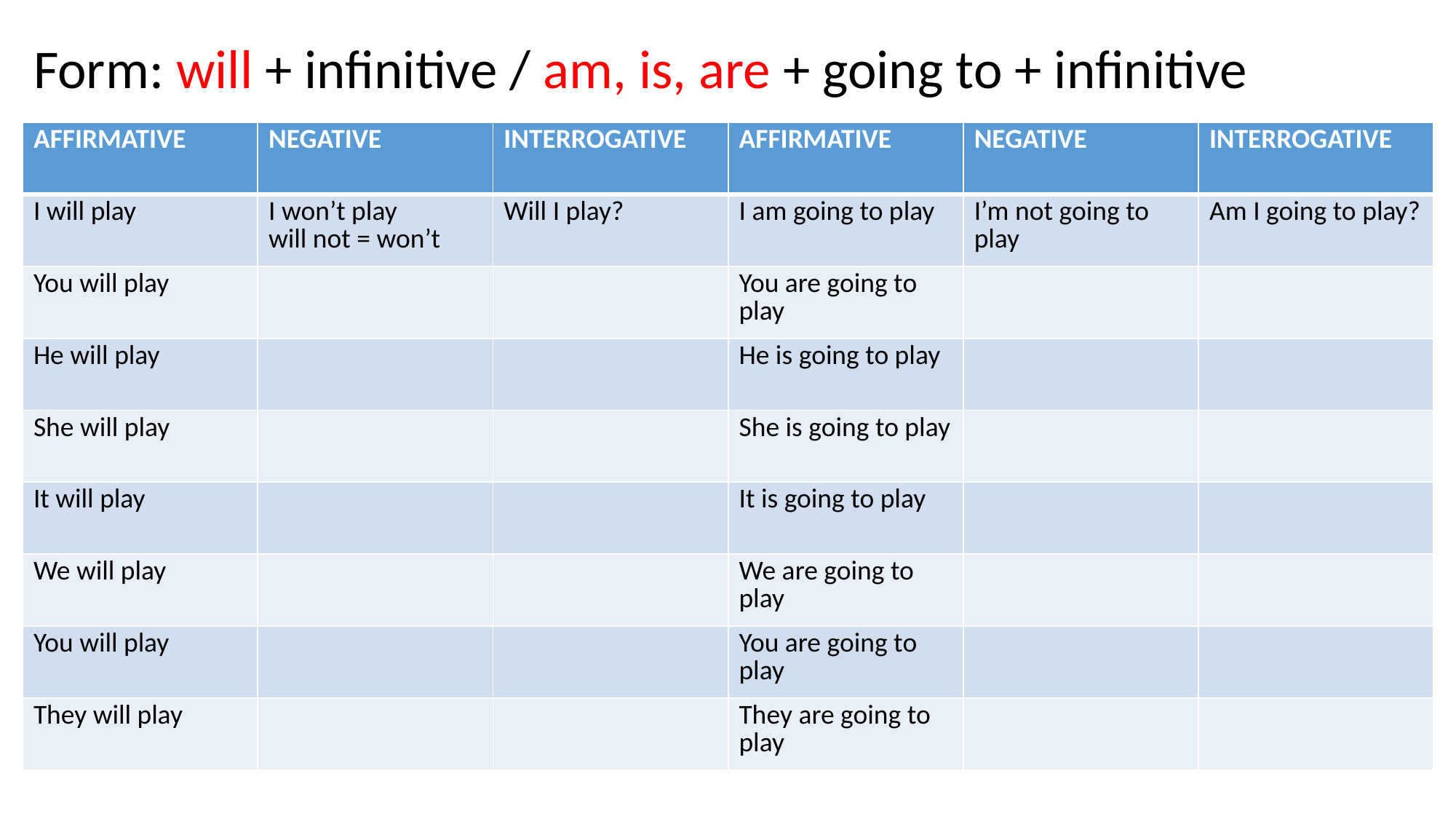

# Form: will + infinitive / am, is, are + going to + infinitive
| AFFIRMATIVE | NEGATIVE | INTERROGATIVE | AFFIRMATIVE | NEGATIVE | INTERROGATIVE |
| --- | --- | --- | --- | --- | --- |
| I will play | I won’t play will not = won’t | Will I play? | I am going to play | I’m not going to play | Am I going to play? |
| You will play |  |  | You are going to play |  |  |
| He will play |  |  | He is going to play |  |  |
| She will play |  |  | She is going to play |  |  |
| It will play |  |  | It is going to play |  |  |
| We will play |  |  | We are going to play |  |  |
| You will play |  |  | You are going to play |  |  |
| They will play |  |  | They are going to play |  |  |